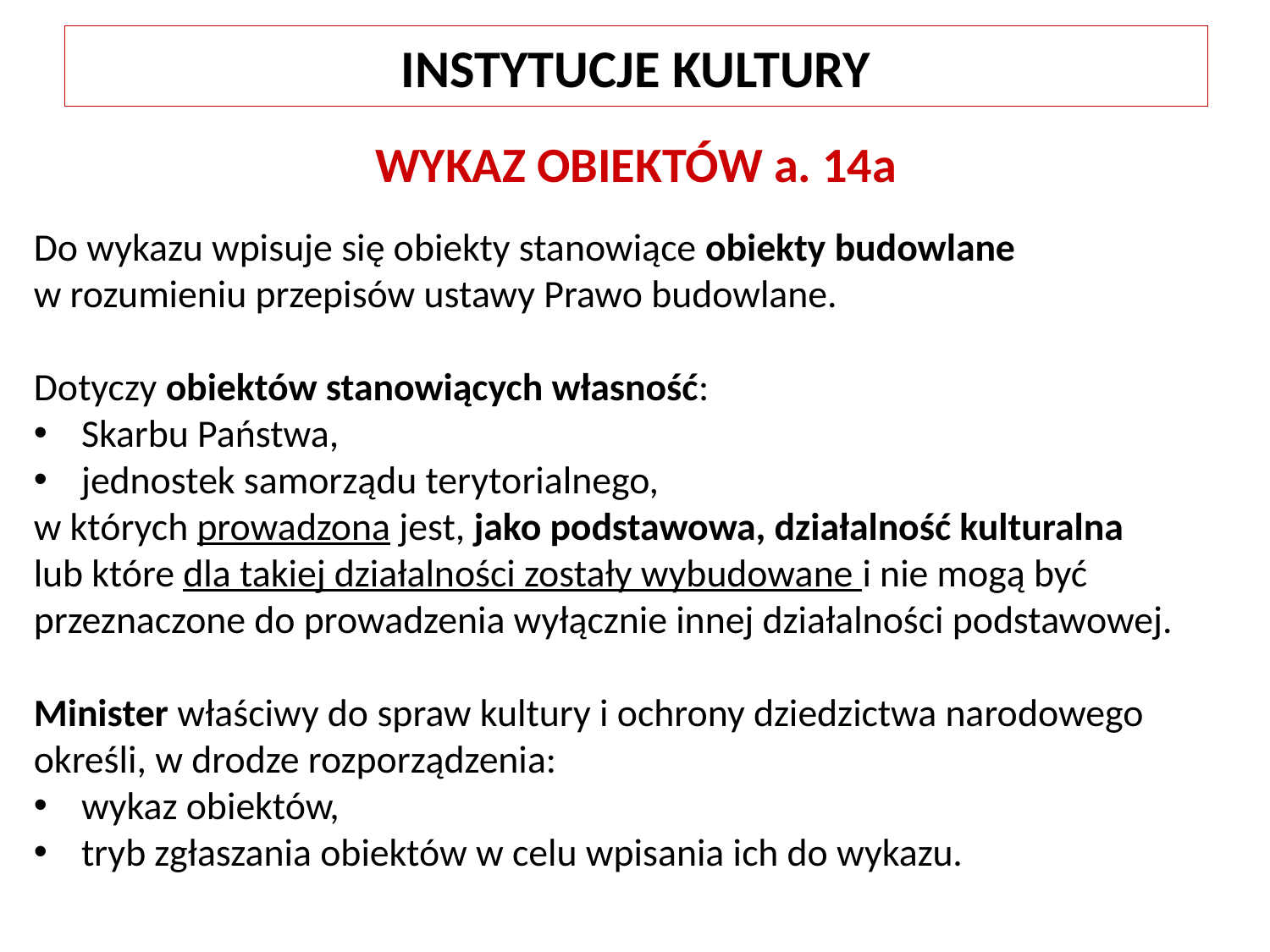

INSTYTUCJE KULTURY
WYKAZ OBIEKTÓW a. 14a
Do wykazu wpisuje się obiekty stanowiące obiekty budowlane
w rozumieniu przepisów ustawy Prawo budowlane.

Dotyczy obiektów stanowiących własność:
Skarbu Państwa,
jednostek samorządu terytorialnego,
w których prowadzona jest, jako podstawowa, działalność kulturalna
lub które dla takiej działalności zostały wybudowane i nie mogą być przeznaczone do prowadzenia wyłącznie innej działalności podstawowej.

Minister właściwy do spraw kultury i ochrony dziedzictwa narodowego
określi, w drodze rozporządzenia:
wykaz obiektów,
tryb zgłaszania obiektów w celu wpisania ich do wykazu.